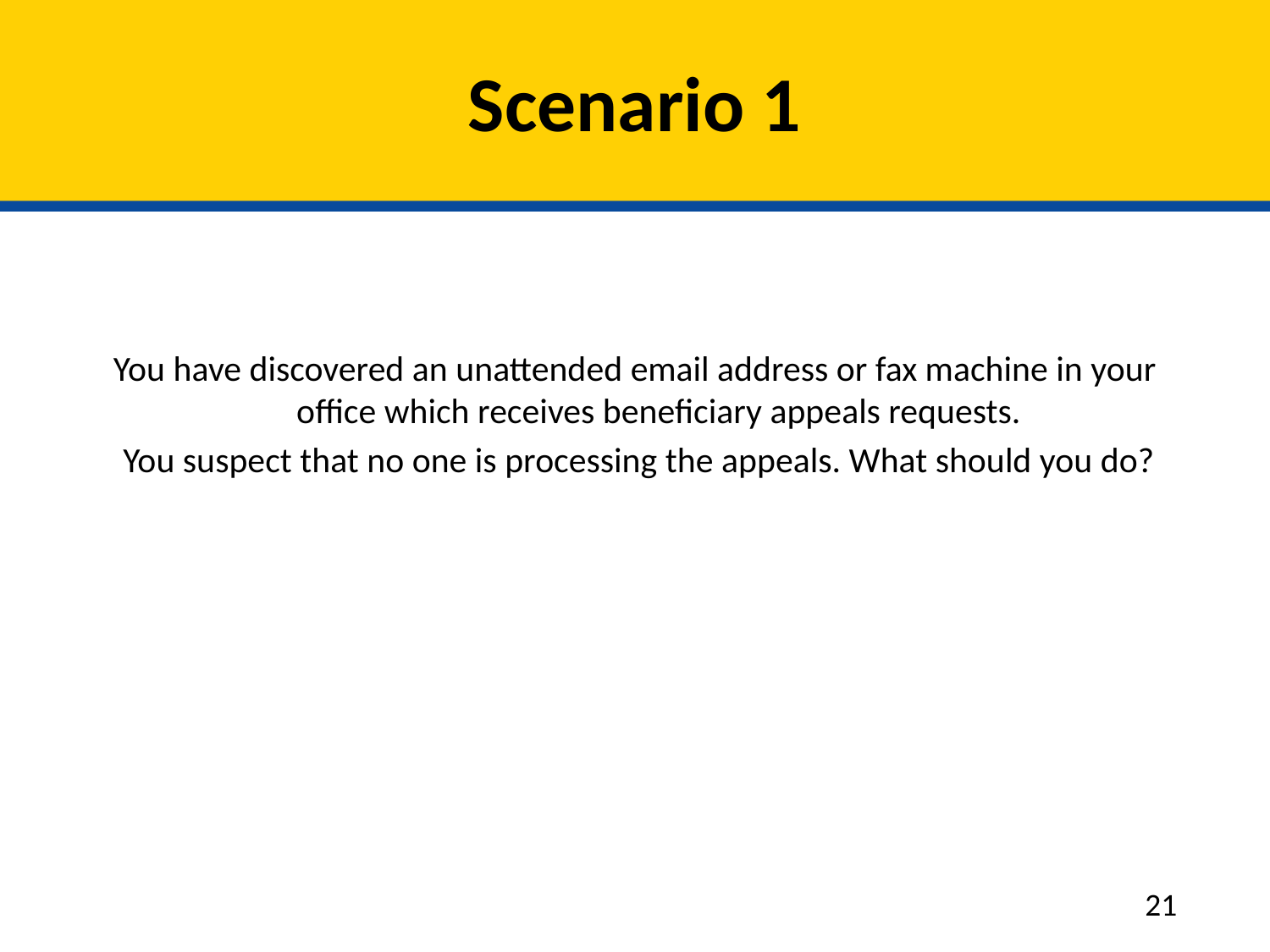

# Scenario 1
You have discovered an unattended email address or fax machine in your office which receives beneficiary appeals requests.
 You suspect that no one is processing the appeals. What should you do?
21